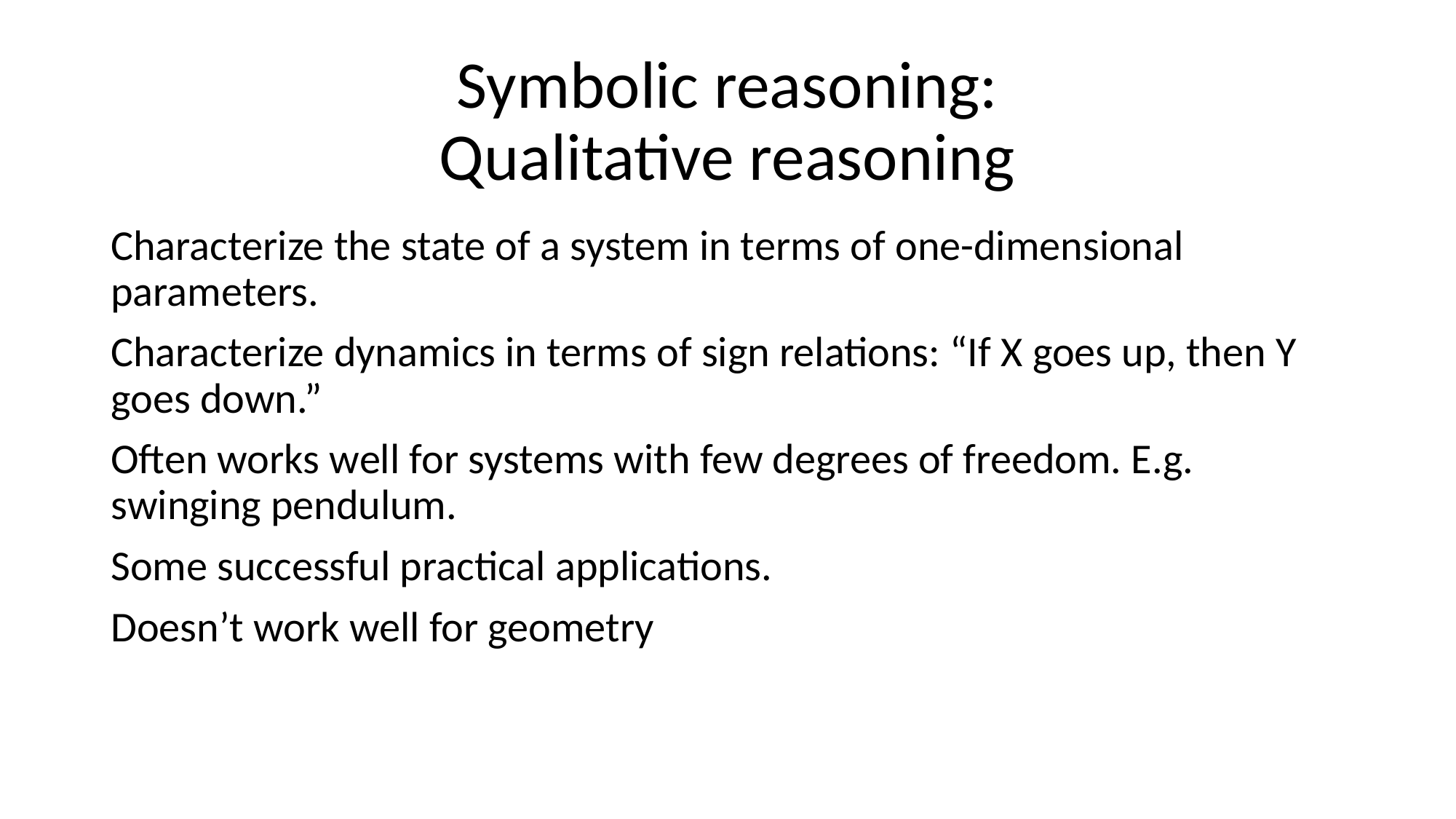

# Symbolic reasoning: Qualitative reasoning
Characterize the state of a system in terms of one-dimensional parameters.
Characterize dynamics in terms of sign relations: “If X goes up, then Y goes down.”
Often works well for systems with few degrees of freedom. E.g. swinging pendulum.
Some successful practical applications.
Doesn’t work well for geometry